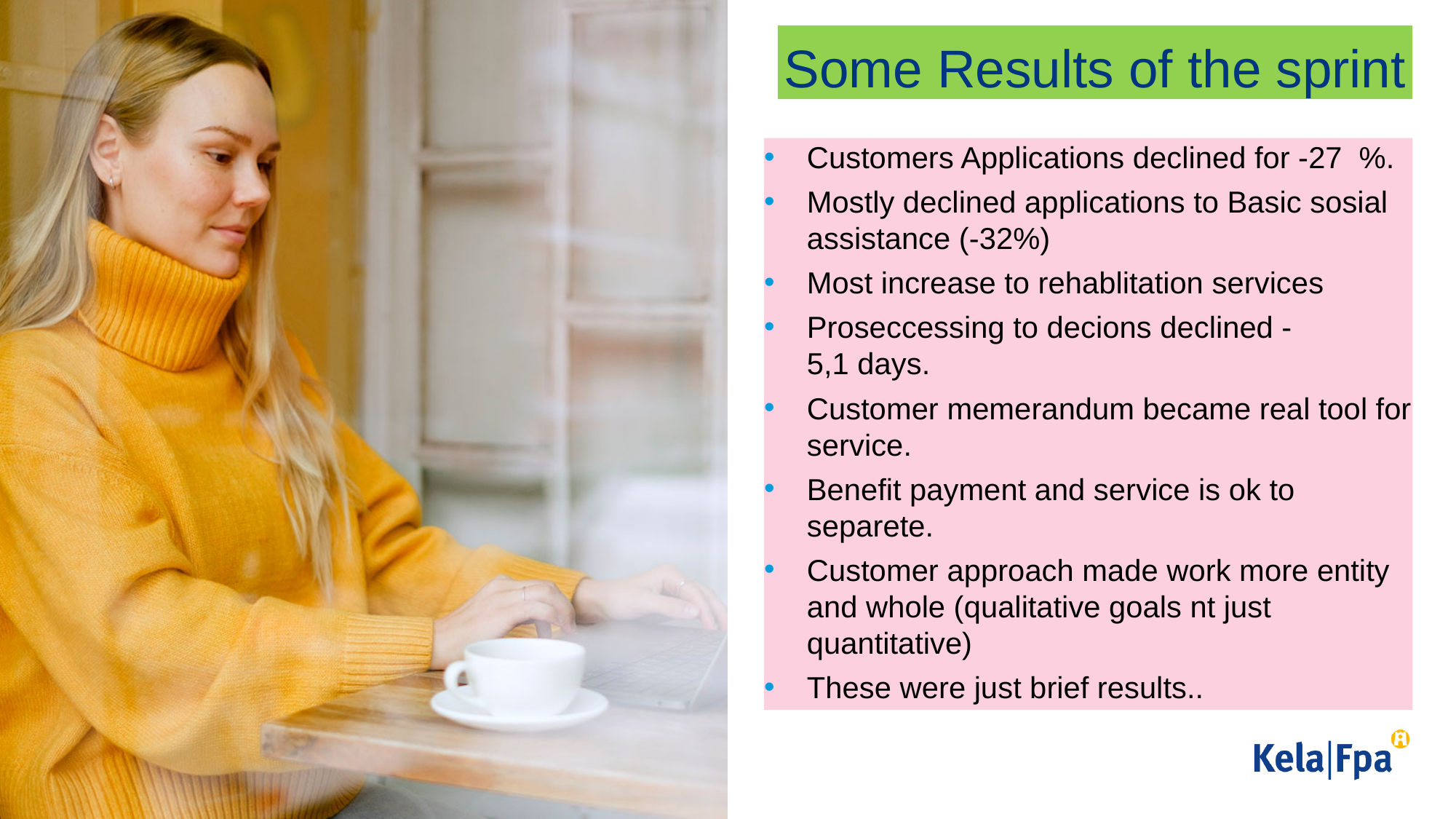

15.6.2023
31
# Some Results of the sprint
Customers Applications declined for -27  %.
Mostly declined applications to Basic sosial assistance (-32%)
Most increase to rehablitation services
Proseccessing to decions declined -5,1 days.
Customer memerandum became real tool for service.
Benefit payment and service is ok to separete.
Customer approach made work more entity and whole (qualitative goals nt just quantitative)
These were just brief results..